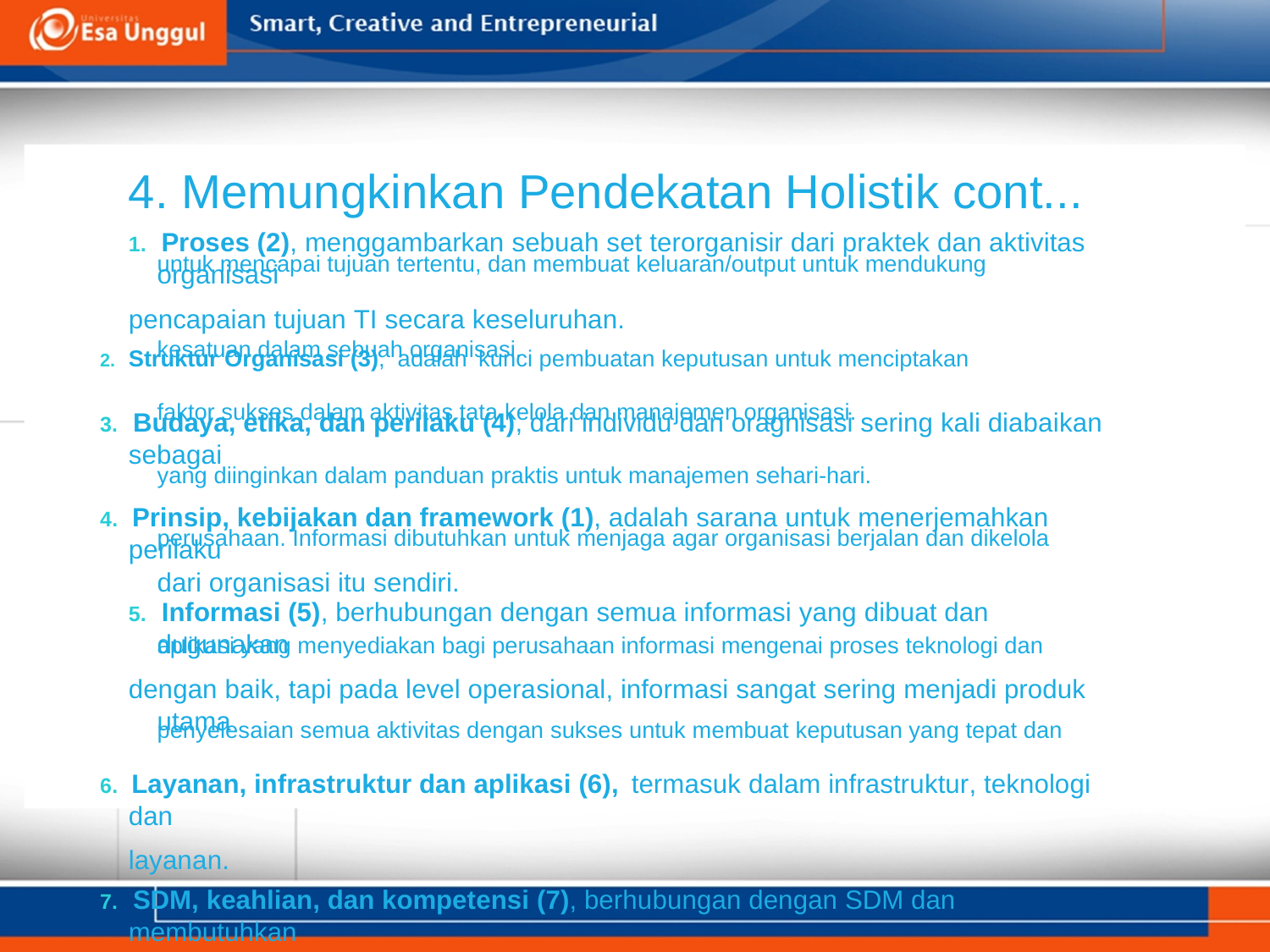

4. Memungkinkan Pendekatan Holistik cont...
1.  Proses (2), menggambarkan sebuah set terorganisir dari praktek dan aktivitas organisasi
pencapaian tujuan TI secara keseluruhan.
2.  Struktur Organisasi (3),  adalah kunci pembuatan keputusan untuk menciptakan
3.  Budaya, etika, dan perilaku (4), dari individu dan oragnisasi sering kali diabaikan sebagai
4.  Prinsip, kebijakan dan framework (1), adalah sarana untuk menerjemahkan perilaku
5.  Informasi (5), berhubungan dengan semua informasi yang dibuat dan dugunakan
dengan baik, tapi pada level operasional, informasi sangat sering menjadi produk utama
6.  Layanan, infrastruktur dan aplikasi (6), termasuk dalam infrastruktur, teknologi dan
layanan.
7.  SDM, keahlian, dan kompetensi (7), berhubungan dengan SDM dan membutuhkan
mengambil tindakan pembenahan.
19
untuk mencapai tujuan tertentu, dan membuat keluaran/output untuk mendukung
kesatuan dalam sebuah organisasi.
faktor sukses dalam aktivitas tata kelola dan manajemen organisasi.
yang diinginkan dalam panduan praktis untuk manajemen sehari-hari.
perusahaan. Informasi dibutuhkan untuk menjaga agar organisasi berjalan dan dikelola
dari organisasi itu sendiri.
aplikasi yang menyediakan bagi perusahaan informasi mengenai proses teknologi dan
penyelesaian semua aktivitas dengan sukses untuk membuat keputusan yang tepat dan